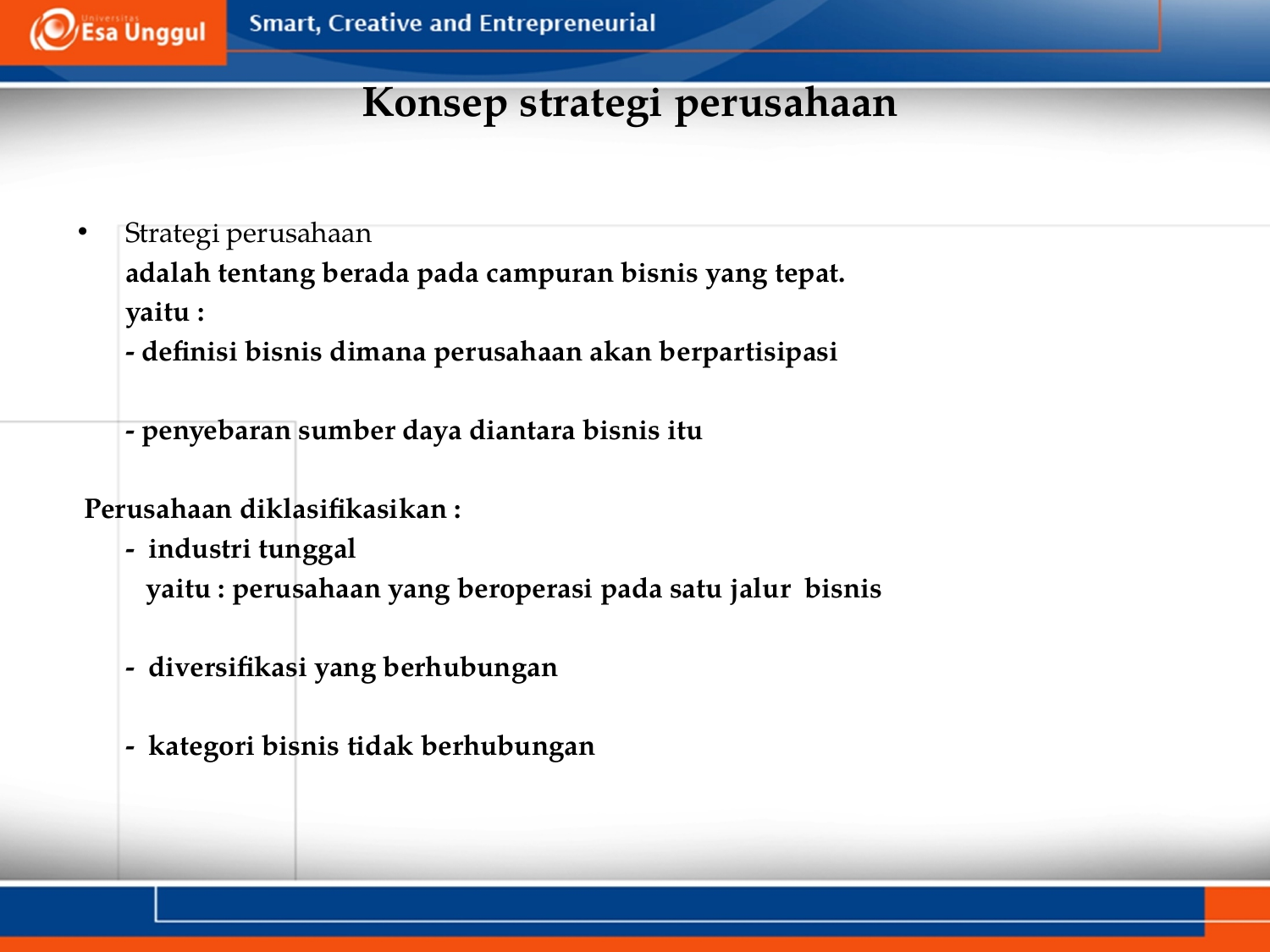

# Konsep strategi perusahaan

Strategi perusahaan
	adalah tentang berada pada campuran bisnis yang tepat.
	yaitu :
	- definisi bisnis dimana perusahaan akan berpartisipasi

	- penyebaran sumber daya diantara bisnis itu

 Perusahaan diklasifikasikan :
	-  industri tunggal
	   yaitu : perusahaan yang beroperasi pada satu jalur  bisnis

	-  diversifikasi yang berhubungan

	-  kategori bisnis tidak berhubungan